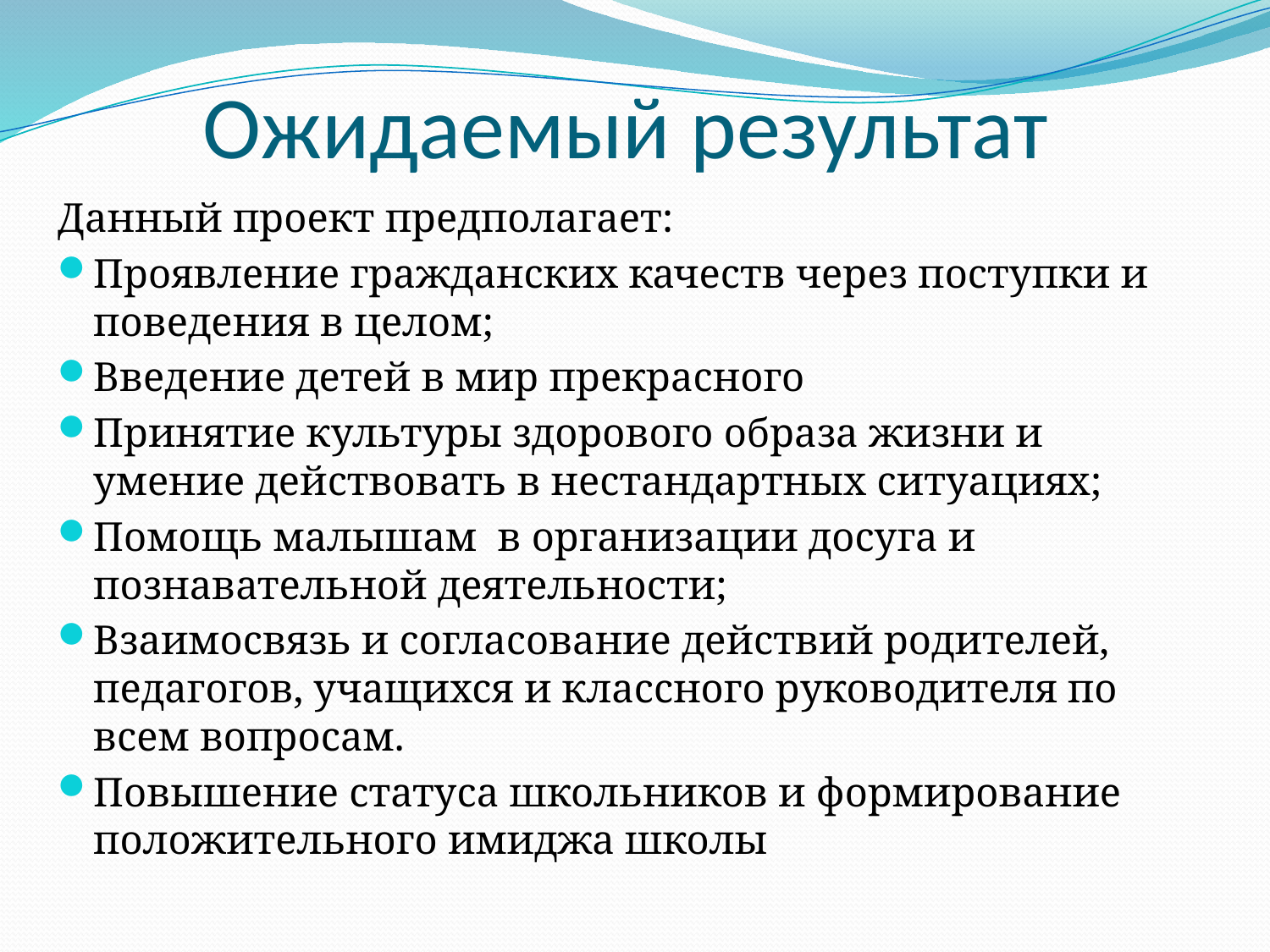

# Ожидаемый результат
Данный проект предполагает:
Проявление гражданских качеств через поступки и поведения в целом;
Введение детей в мир прекрасного
Принятие культуры здорового образа жизни и умение действовать в нестандартных ситуациях;
Помощь малышам  в организации досуга и познавательной деятельности;
Взаимосвязь и согласование действий родителей, педагогов, учащихся и классного руководителя по всем вопросам.
Повышение статуса школьников и формирование положительного имиджа школы